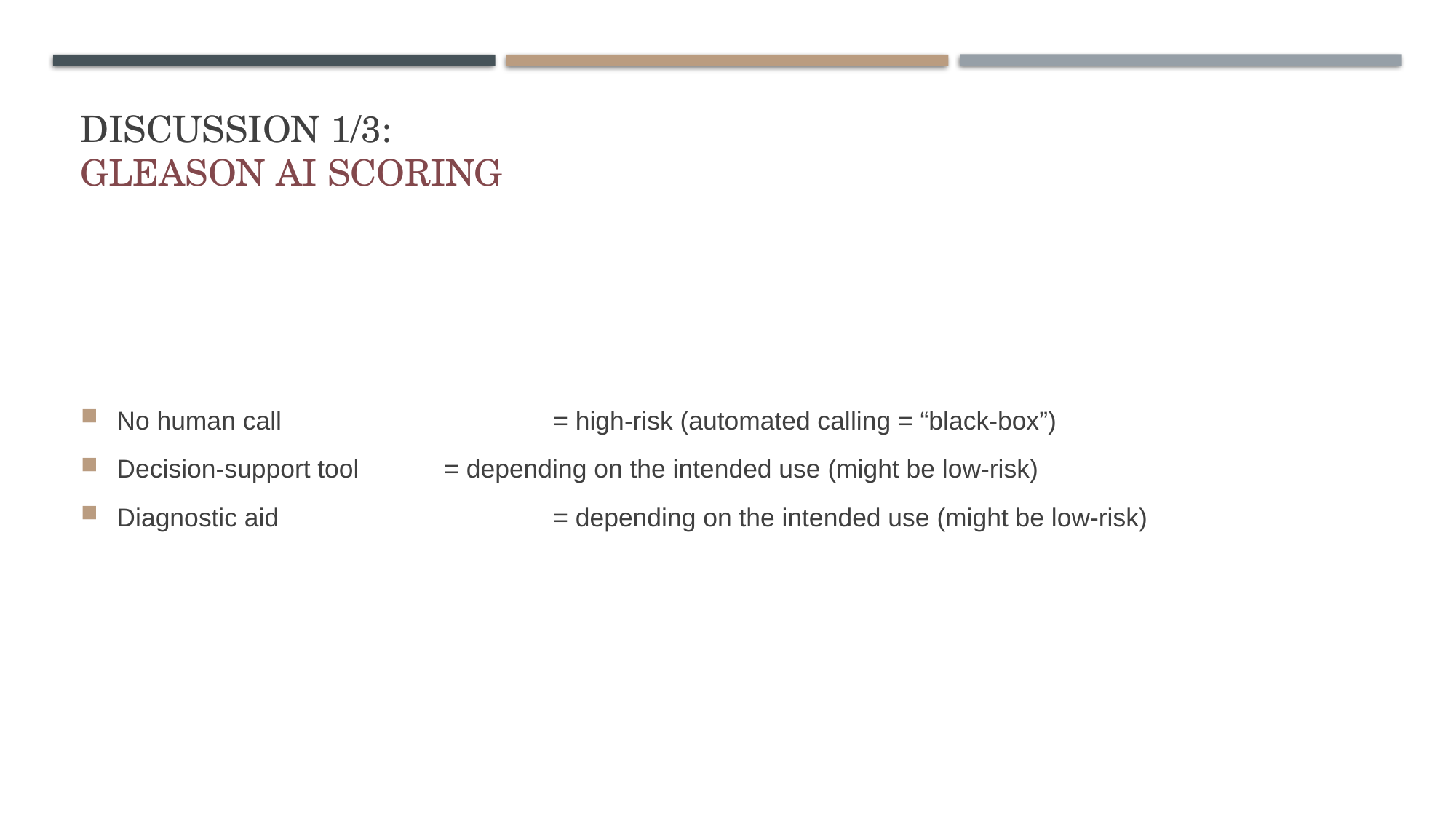

# Discussion 1/3: Gleason AI Scoring
No human call 			= high-risk (automated calling = “black-box”)
Decision-support tool 	= depending on the intended use (might be low-risk)
Diagnostic aid 			= depending on the intended use (might be low-risk)